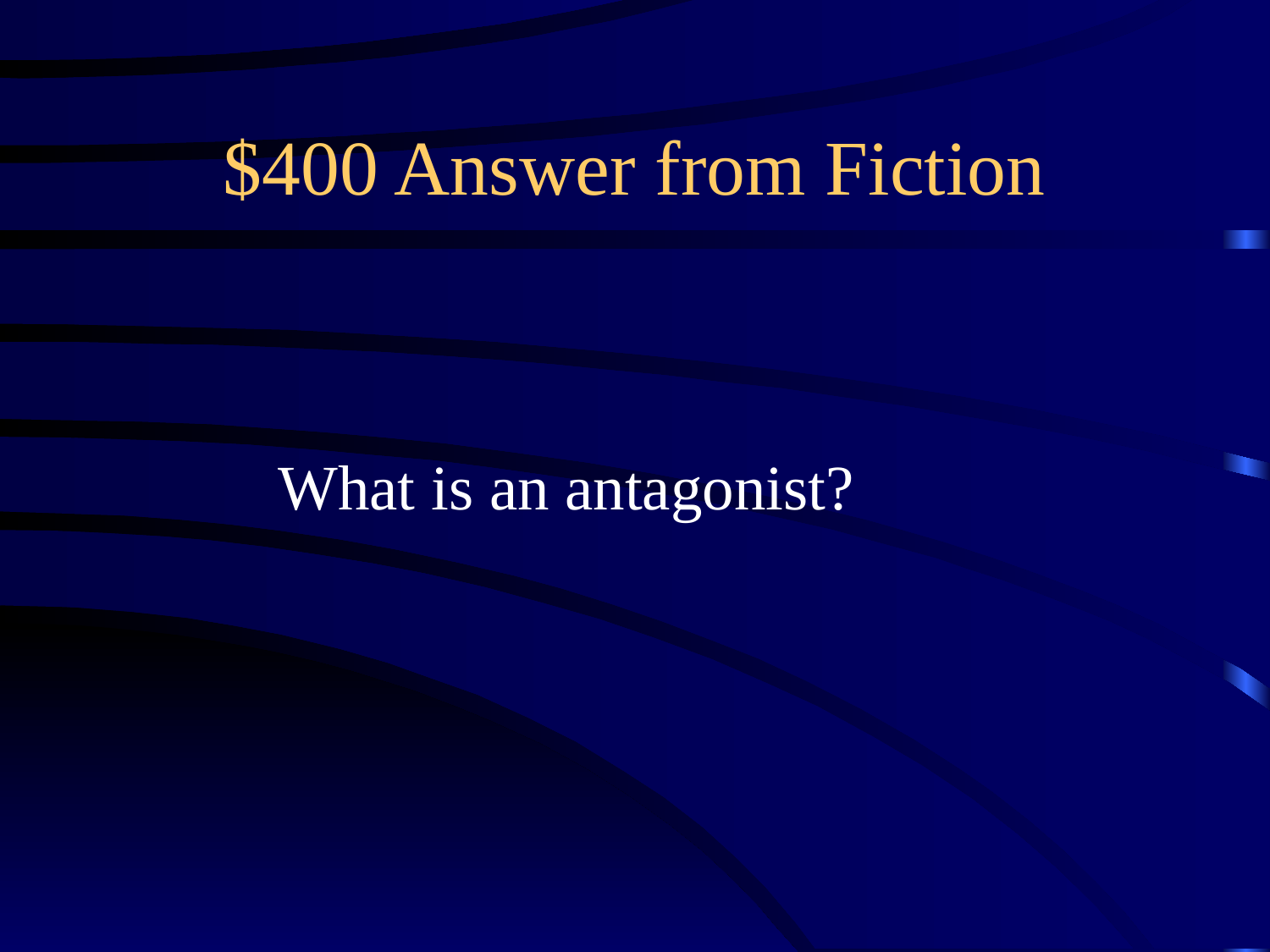

# $400 Answer from Fiction
What is an antagonist?